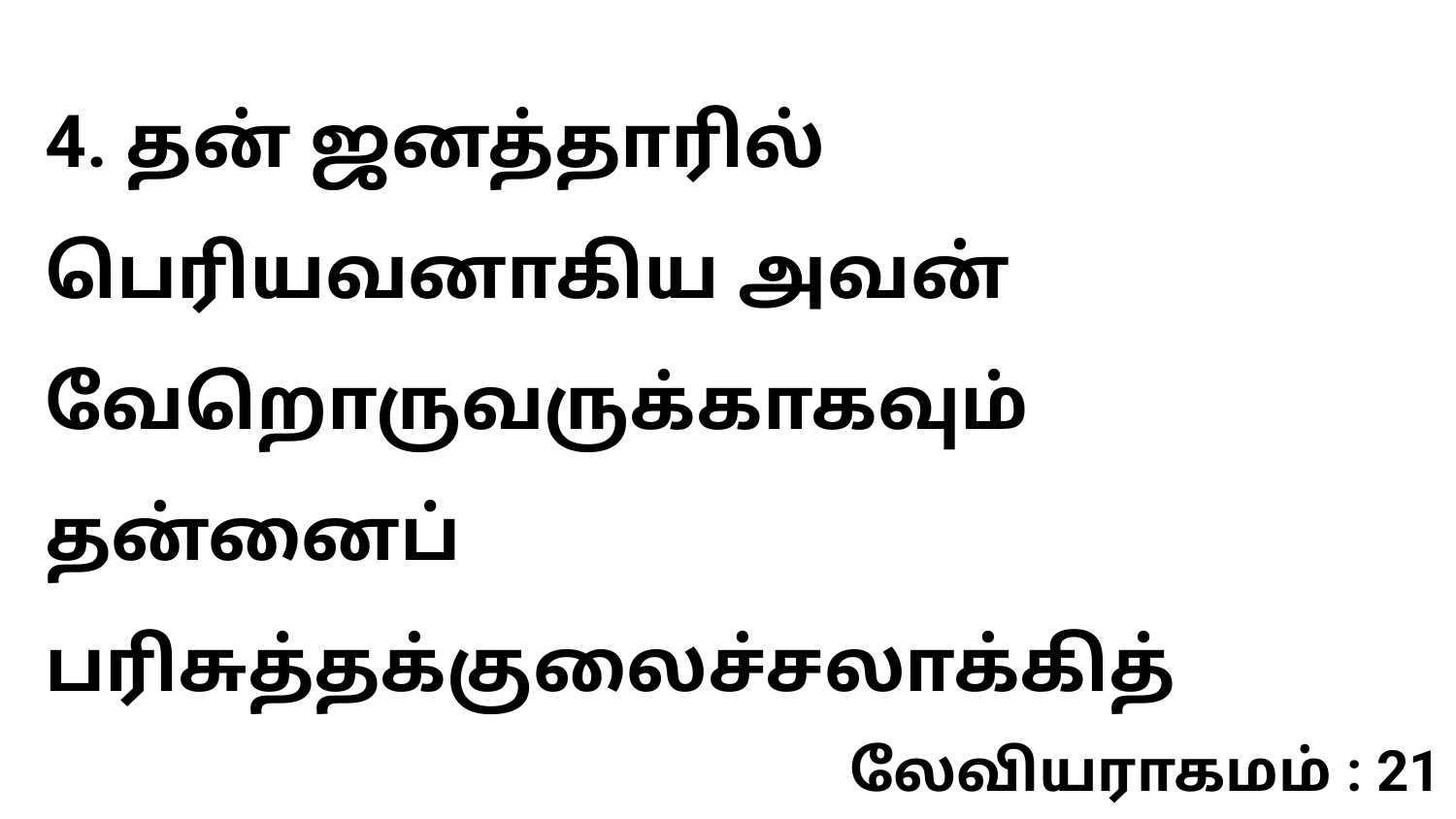

4. தன் ஜனத்தாரில் பெரியவனாகிய அவன் வேறொருவருக்காகவும் தன்னைப் பரிசுத்தக்குலைச்சலாக்கித்
லேவியராகமம் : 21